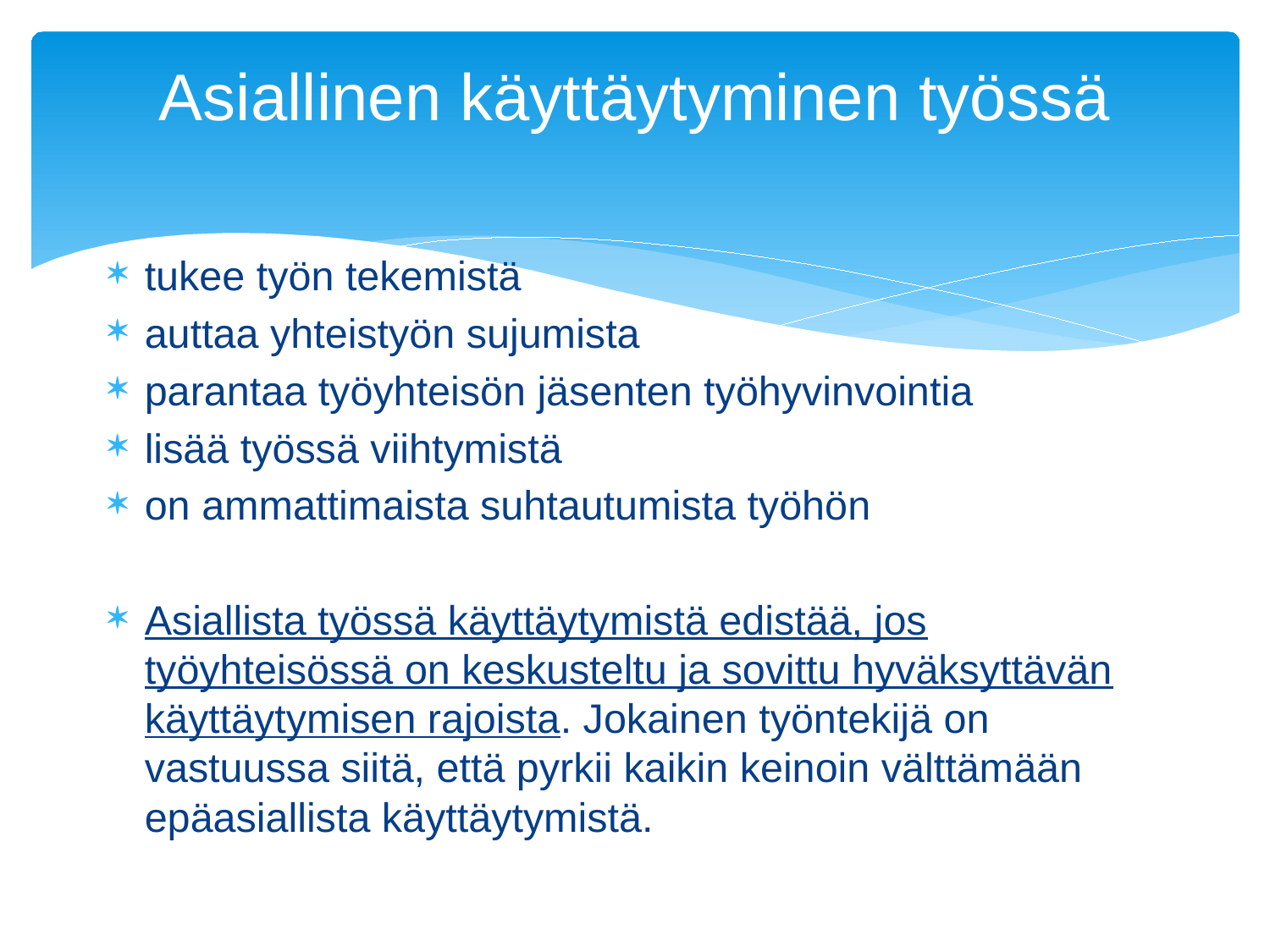

# Asiallinen käyttäytyminen työssä

tukee työn tekemistä
auttaa yhteistyön sujumista
parantaa työyhteisön jäsenten työhyvinvointia
lisää työssä viihtymistä
on ammattimaista suhtautumista työhön

Asiallista työssä käyttäytymistä edistää, jos työyhteisössä on keskusteltu ja sovittu hyväksyttävän käyttäytymisen rajoista. Jokainen työntekijä on vastuussa siitä, että pyrkii kaikin keinoin välttämään epäasiallista käyttäytymistä.